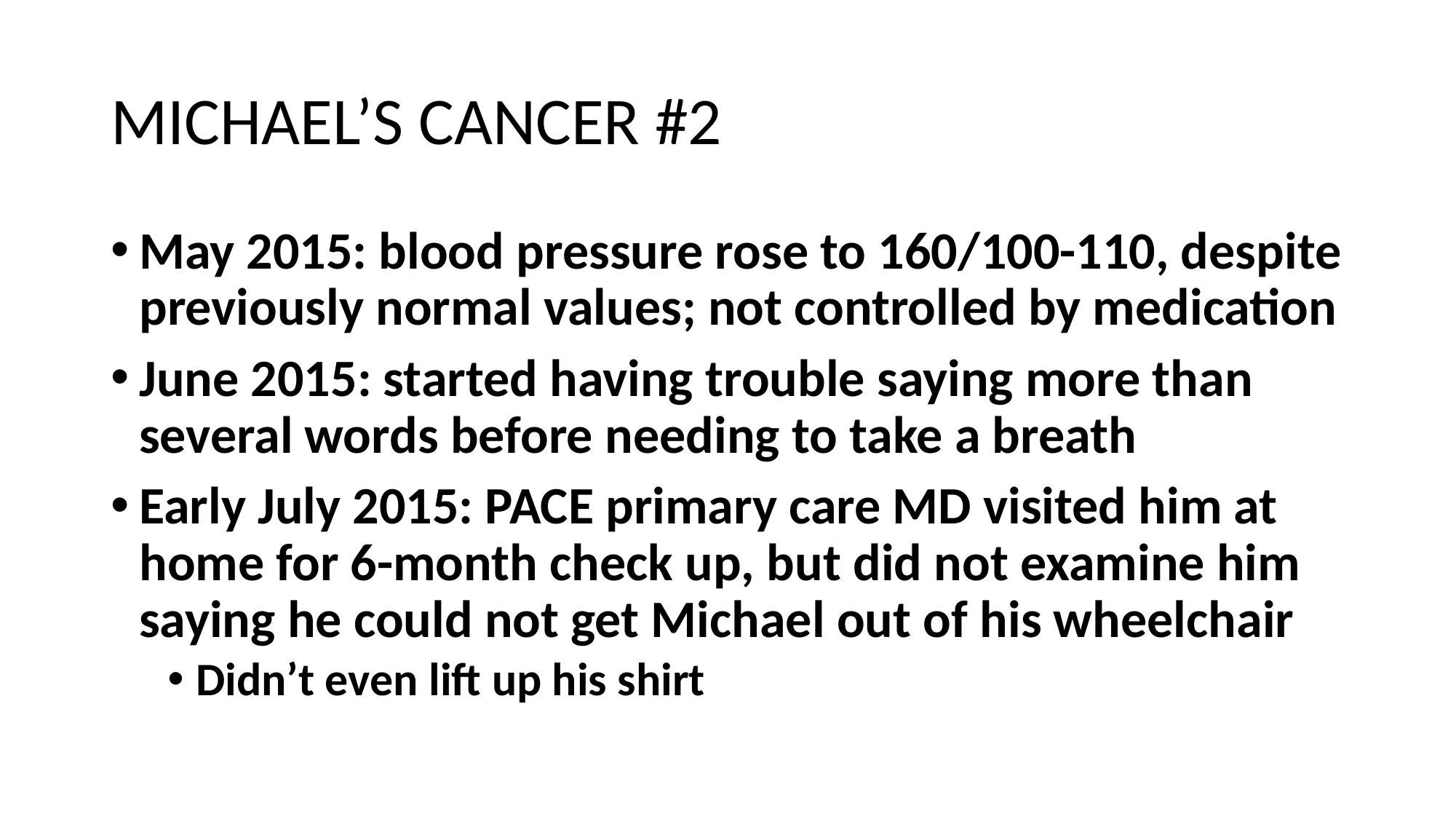

# MICHAEL’S CANCER #2
May 2015: blood pressure rose to 160/100-110, despite previously normal values; not controlled by medication
June 2015: started having trouble saying more than several words before needing to take a breath
Early July 2015: PACE primary care MD visited him at home for 6-month check up, but did not examine him saying he could not get Michael out of his wheelchair
Didn’t even lift up his shirt